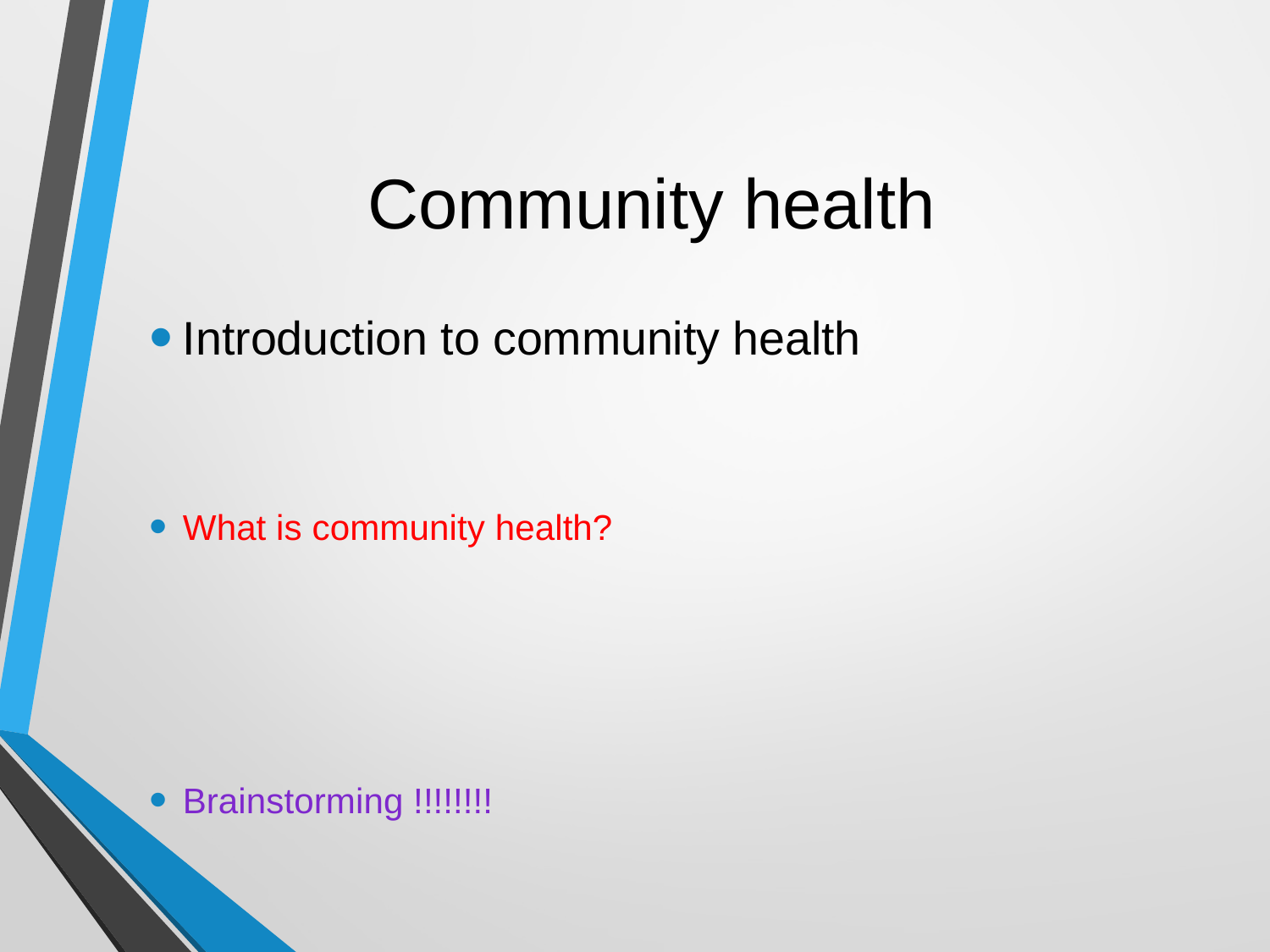

# Community health
Introduction to community health

What is community health?

Brainstorming !!!!!!!!